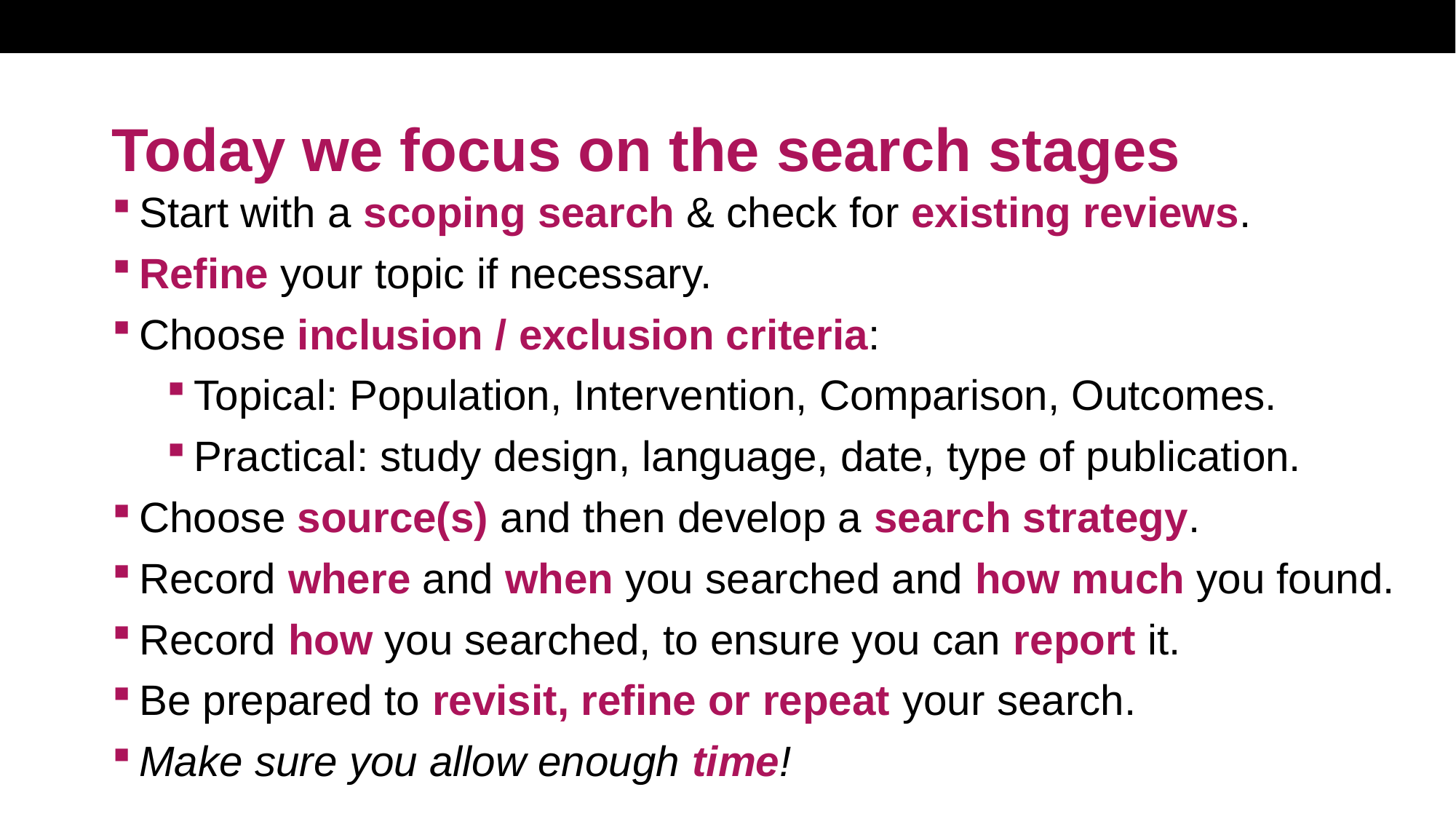

# Today we focus on the search stages
Start with a scoping search & check for existing reviews.
Refine your topic if necessary.
Choose inclusion / exclusion criteria:
Topical: Population, Intervention, Comparison, Outcomes.
Practical: study design, language, date, type of publication.
Choose source(s) and then develop a search strategy.
Record where and when you searched and how much you found.
Record how you searched, to ensure you can report it.
Be prepared to revisit, refine or repeat your search.
Make sure you allow enough time!